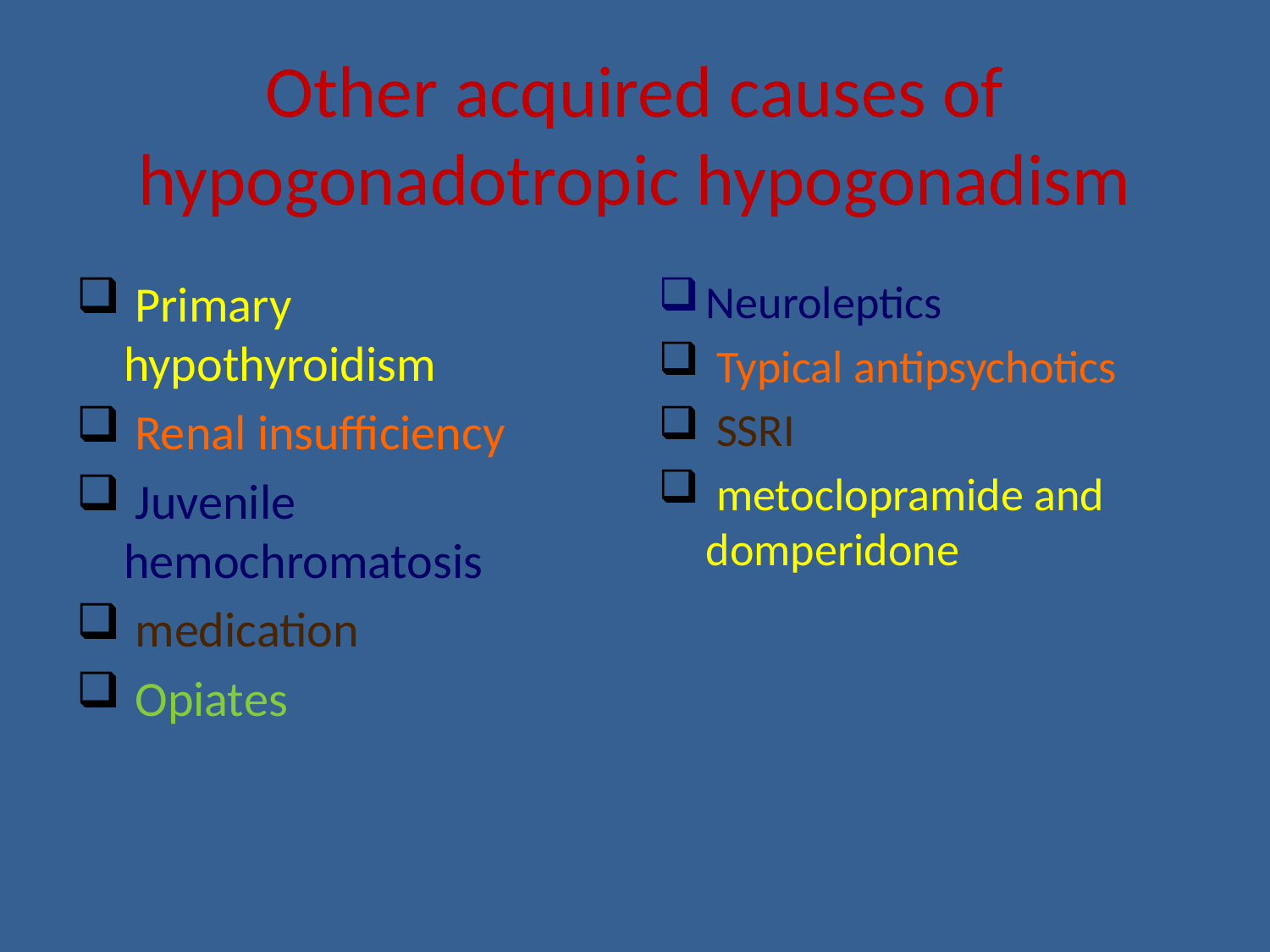

# Other acquired causes of hypogonadotropic hypogonadism
 Primary hypothyroidism
 Renal insufficiency
 Juvenile hemochromatosis
 medication
 Opiates

Neuroleptics
 Typical antipsychotics
 SSRI
 metoclopramide and domperidone